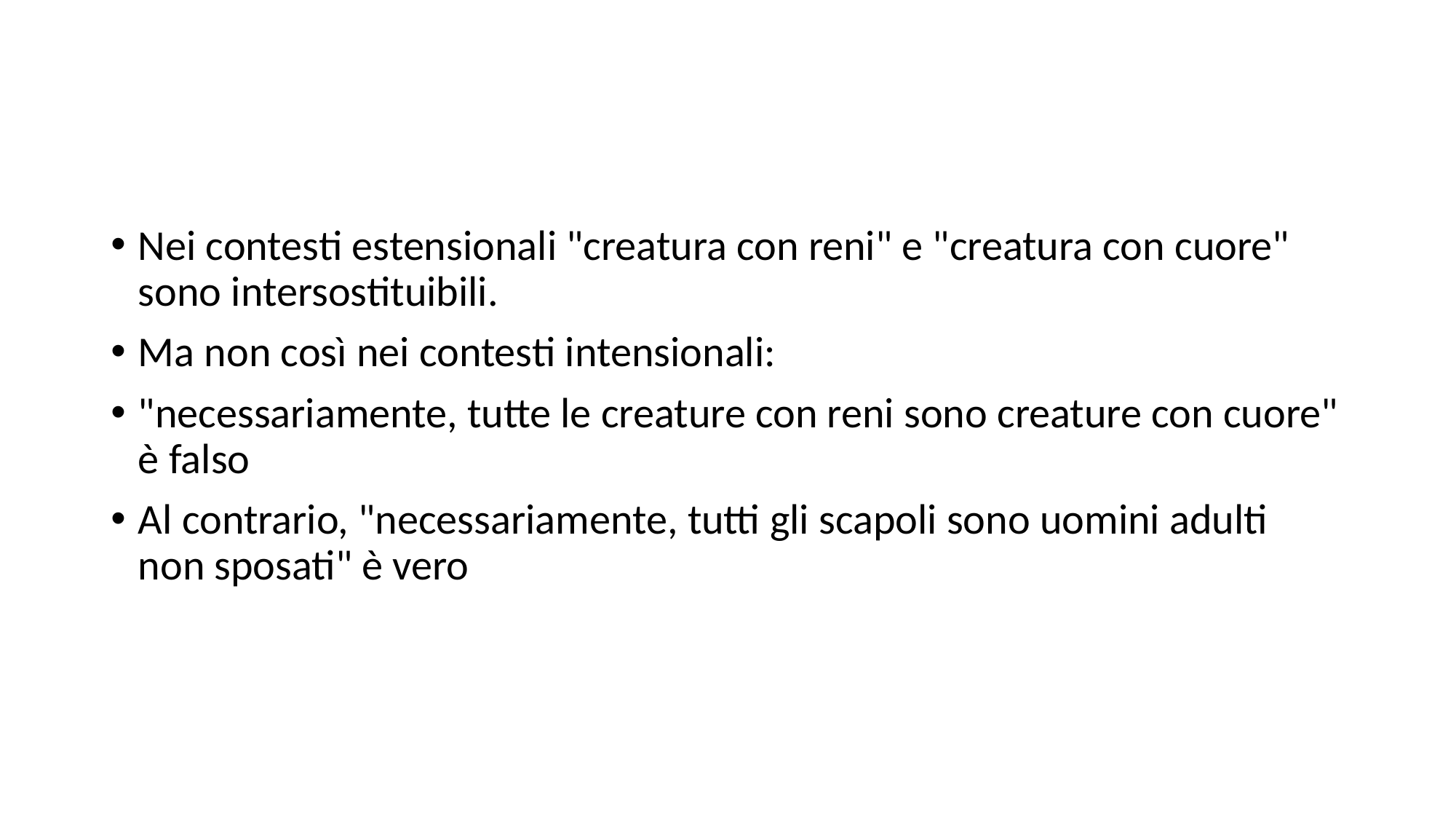

#
Nei contesti estensionali "creatura con reni" e "creatura con cuore" sono intersostituibili.
Ma non così nei contesti intensionali:
"necessariamente, tutte le creature con reni sono creature con cuore" è falso
Al contrario, "necessariamente, tutti gli scapoli sono uomini adulti non sposati" è vero